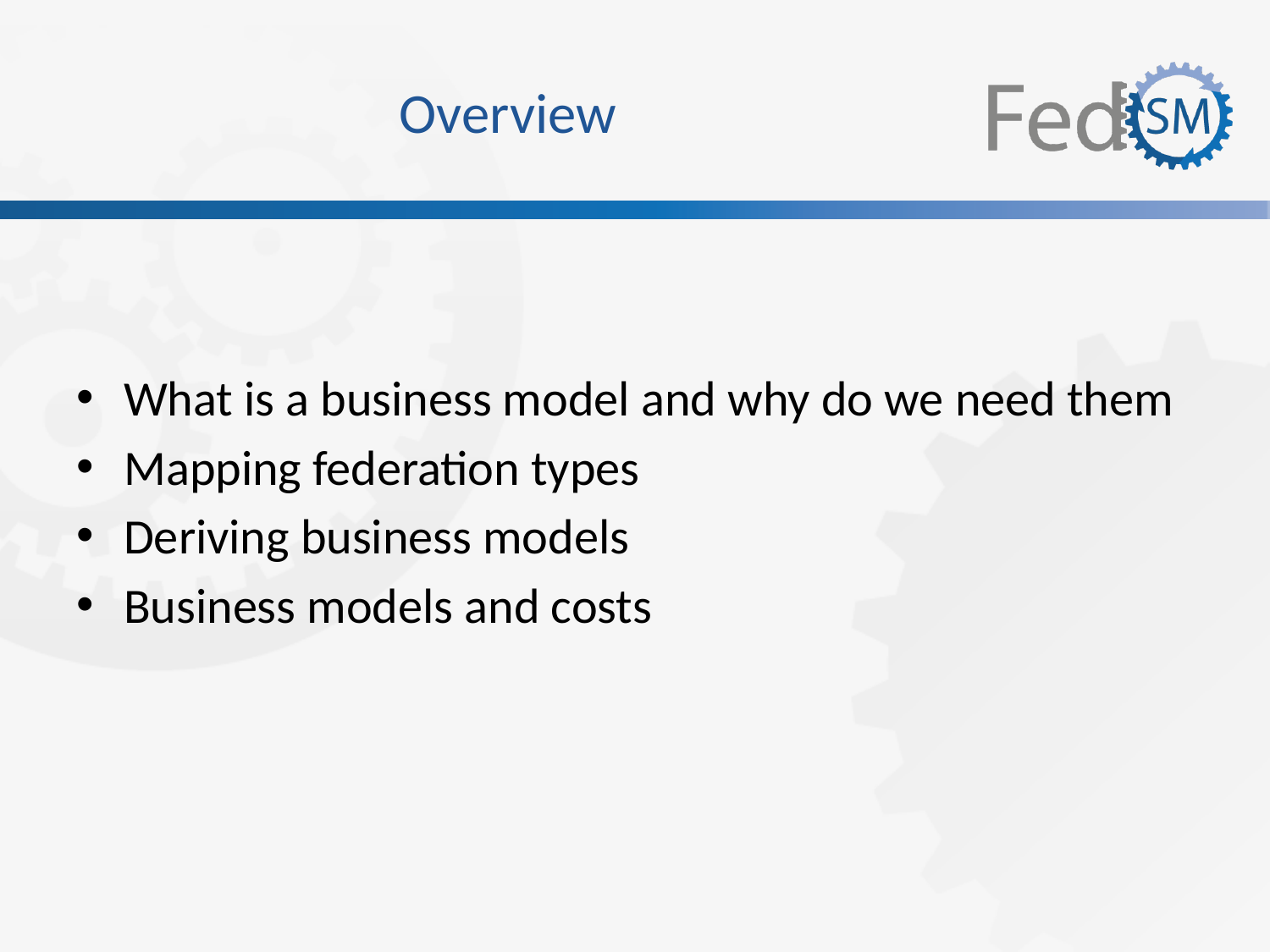

# Overview

What is a business model and why do we need them
Mapping federation types
Deriving business models
Business models and costs